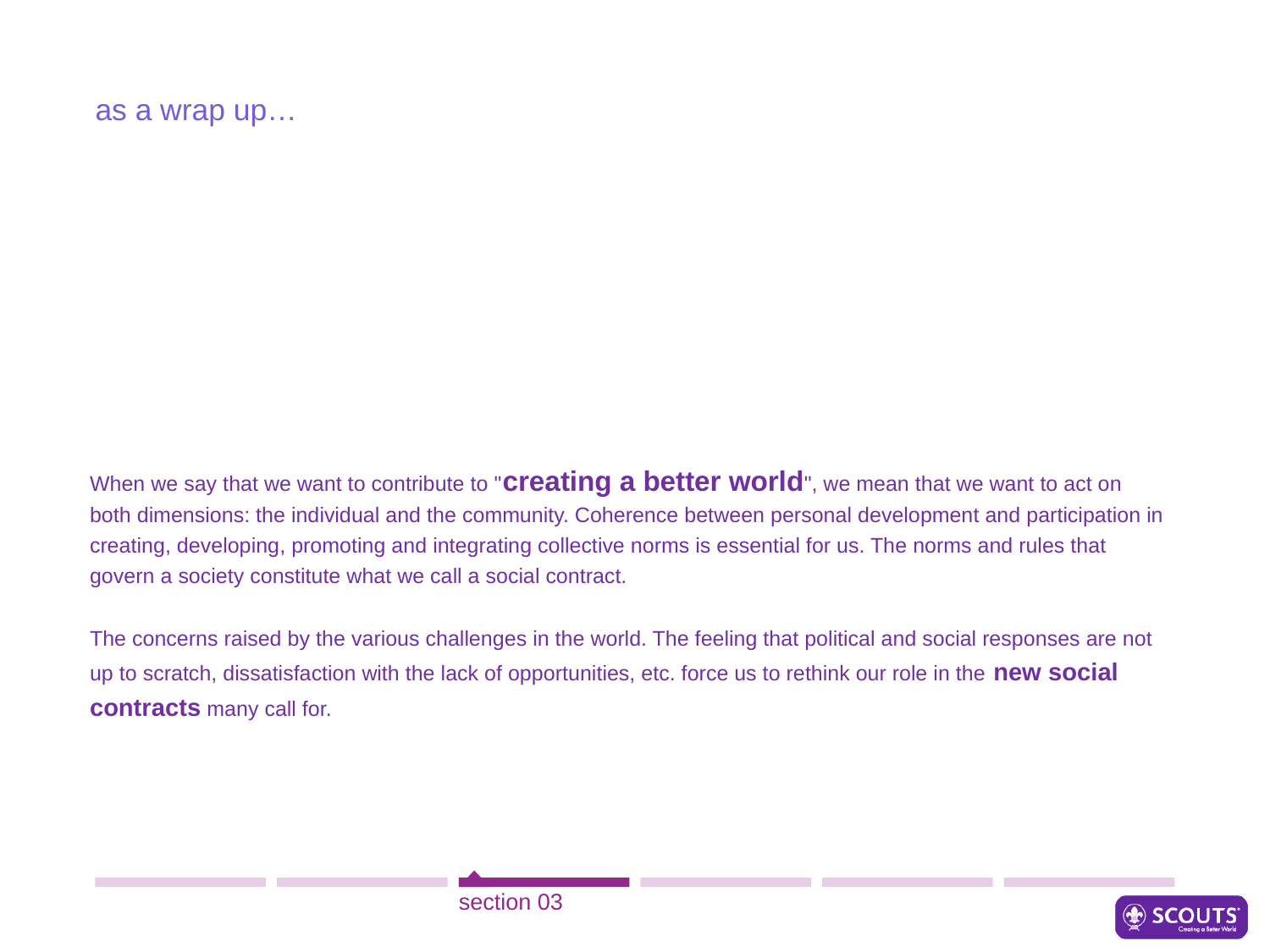

as a wrap up…
When we say that we want to contribute to "creating a better world", we mean that we want to act on both dimensions: the individual and the community. Coherence between personal development and participation in creating, developing, promoting and integrating collective norms is essential for us. The norms and rules that govern a society constitute what we call a social contract.
The concerns raised by the various challenges in the world. The feeling that political and social responses are not up to scratch, dissatisfaction with the lack of opportunities, etc. force us to rethink our role in the new social contracts many call for.

section 03